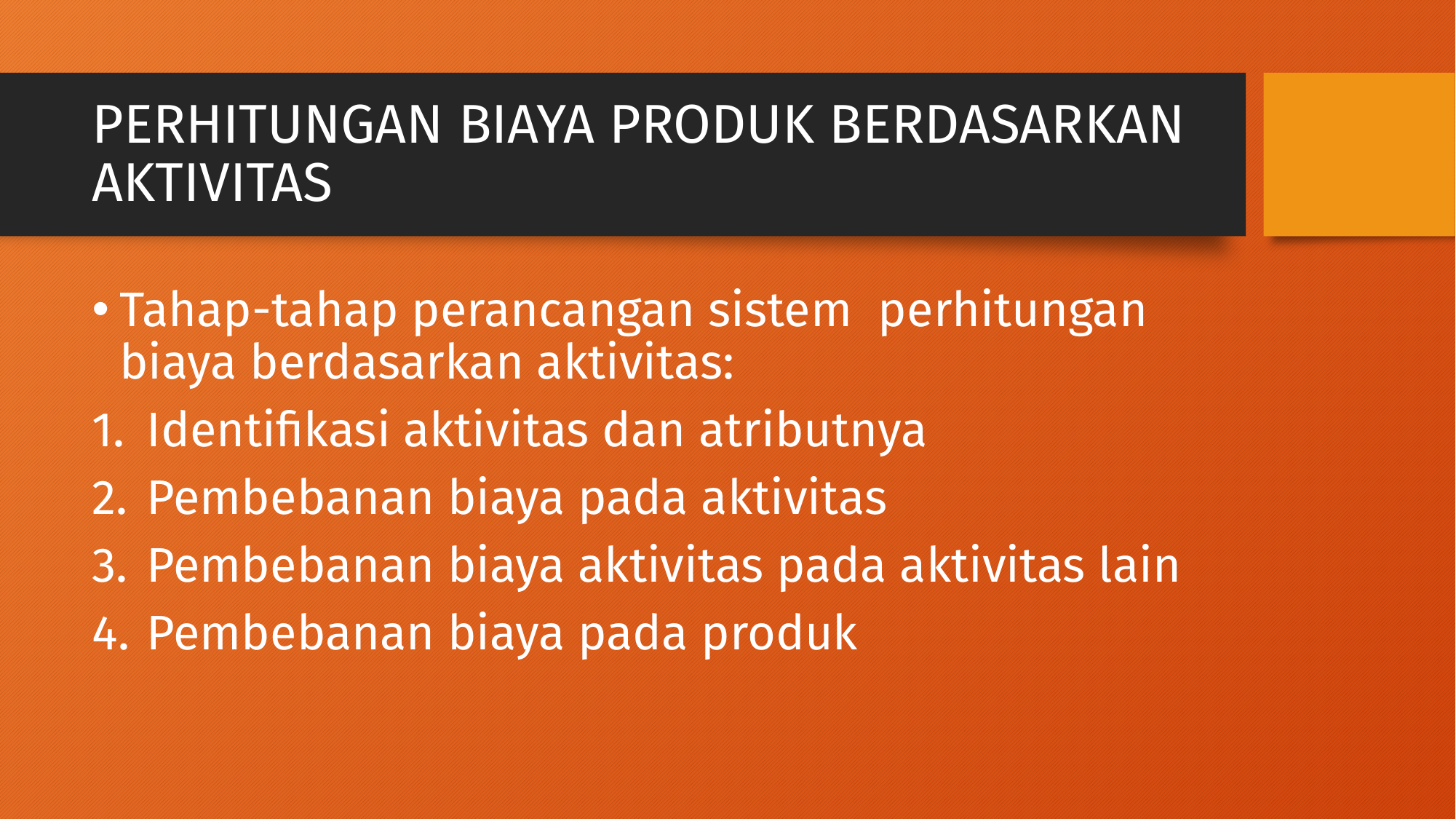

# PERHITUNGAN BIAYA PRODUK BERDASARKAN AKTIVITAS
Tahap-tahap perancangan sistem  perhitungan biaya berdasarkan aktivitas:
Identifikasi aktivitas dan atributnya
Pembebanan biaya pada aktivitas
Pembebanan biaya aktivitas pada aktivitas lain
Pembebanan biaya pada produk